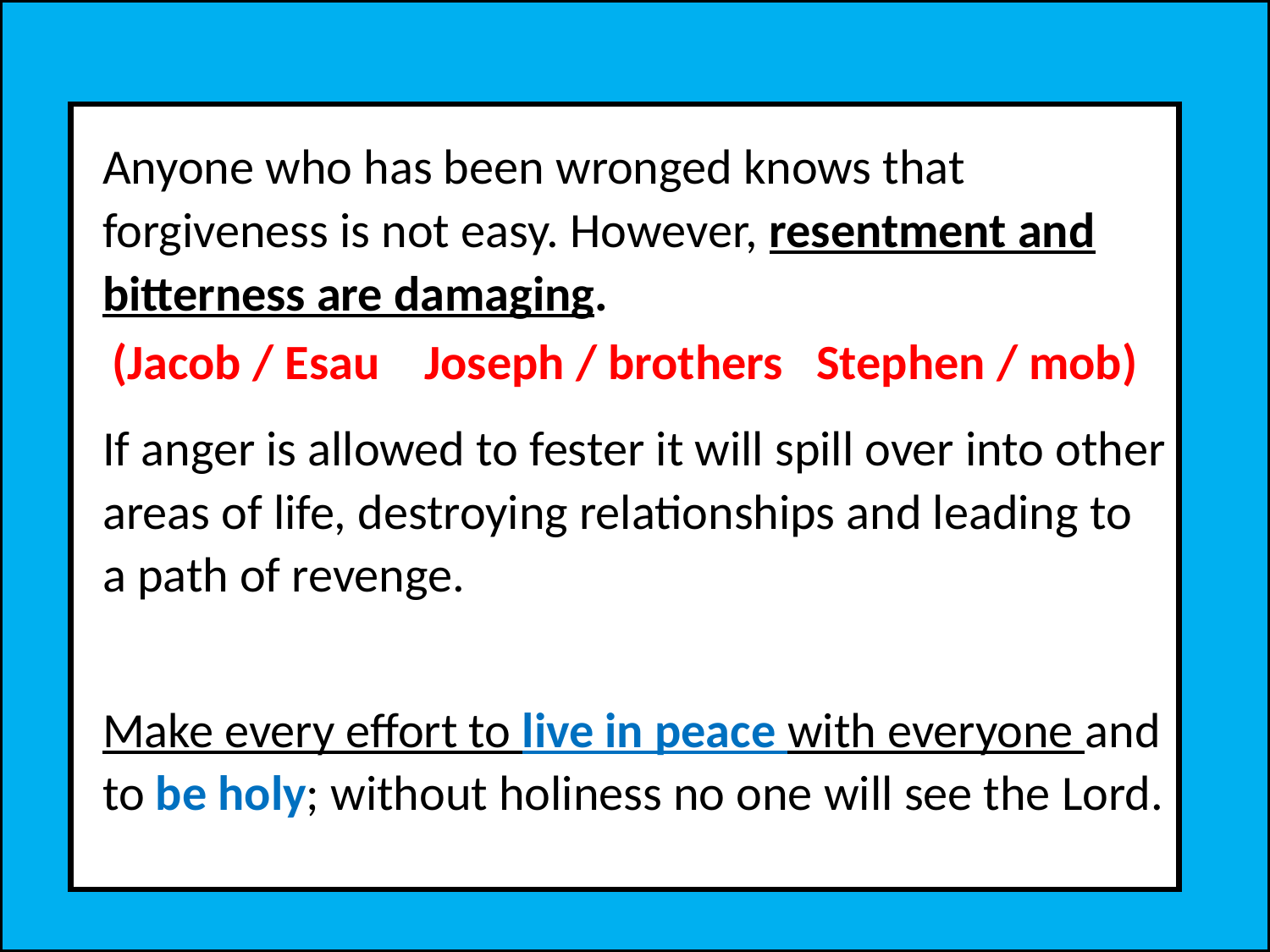

Anyone who has been wronged knows that forgiveness is not easy. However, resentment and bitterness are damaging.

If anger is allowed to fester it will spill over into other areas of life, destroying relationships and leading to a path of revenge.

Make every effort to live in peace with everyone and to be holy; without holiness no one will see the Lord.
(Jacob / Esau    Joseph / brothers   Stephen / mob)